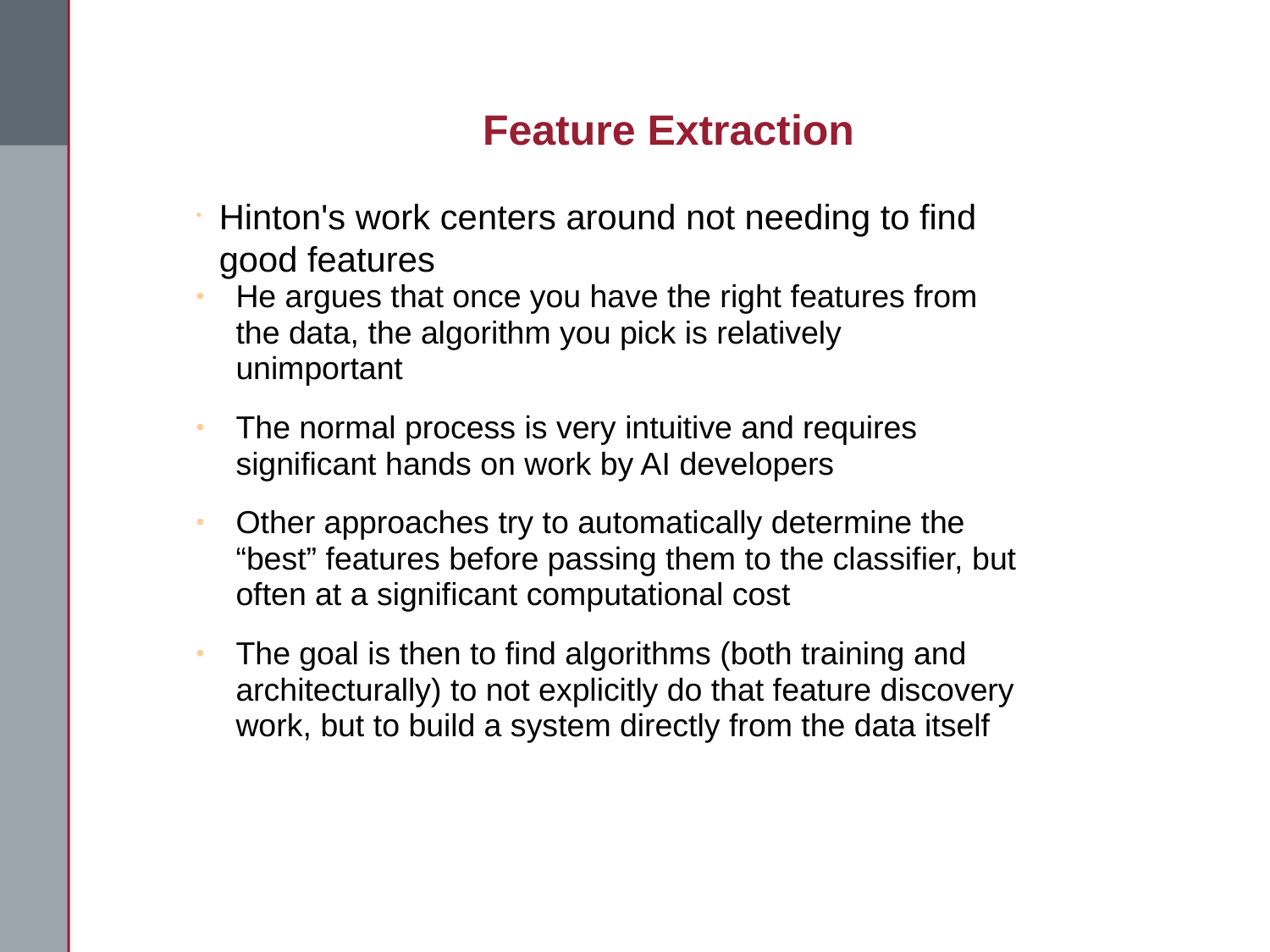

Feature Extraction
Hinton's work centers around not needing to find good features
He argues that once you have the right features from the data, the algorithm you pick is relatively unimportant
The normal process is very intuitive and requires significant hands on work by AI developers
Other approaches try to automatically determine the “best” features before passing them to the classifier, but often at a significant computational cost
The goal is then to find algorithms (both training and architecturally) to not explicitly do that feature discovery work, but to build a system directly from the data itself